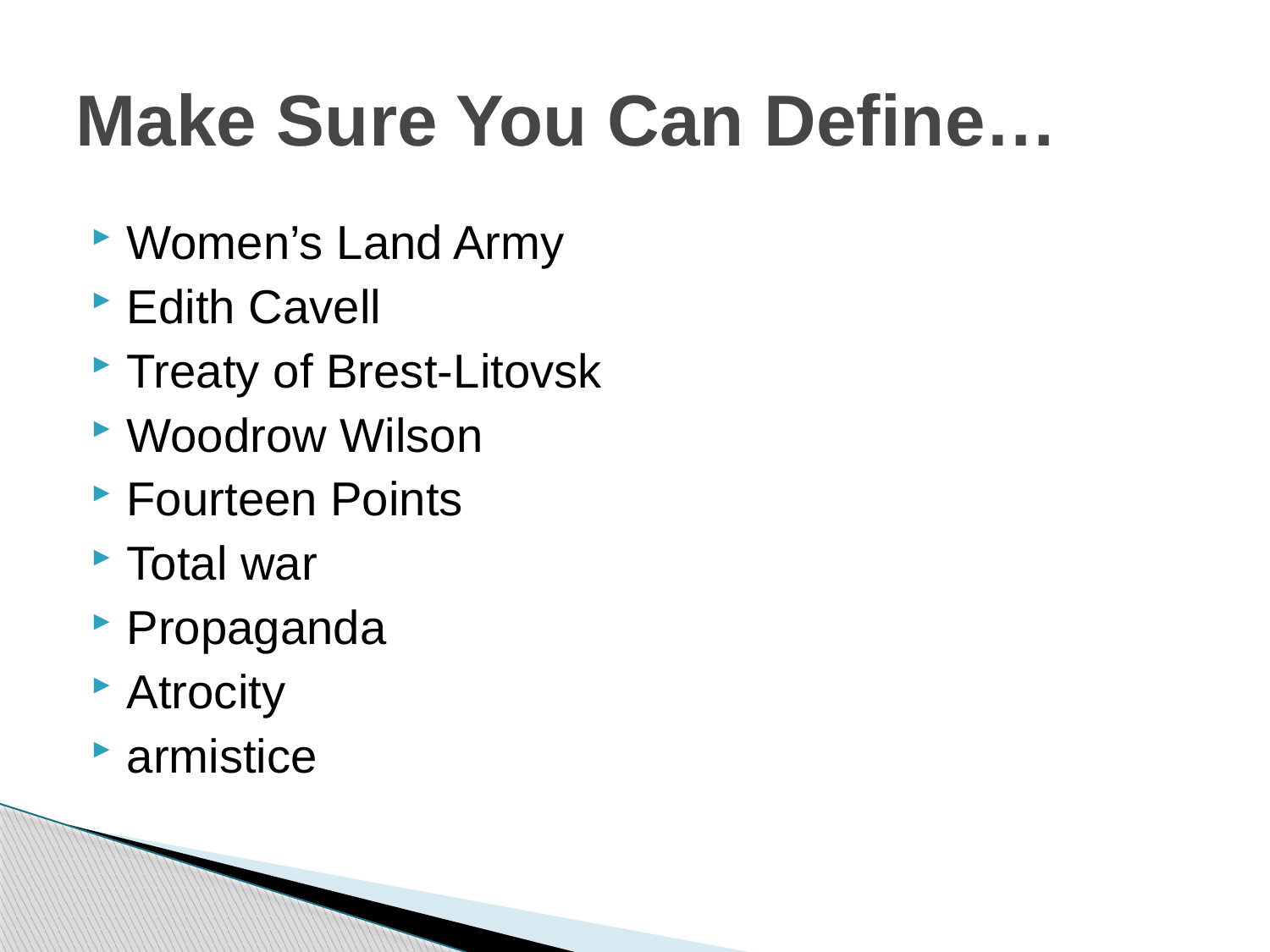

# Make Sure You Can Define…
Women’s Land Army
Edith Cavell
Treaty of Brest-Litovsk
Woodrow Wilson
Fourteen Points
Total war
Propaganda
Atrocity
armistice